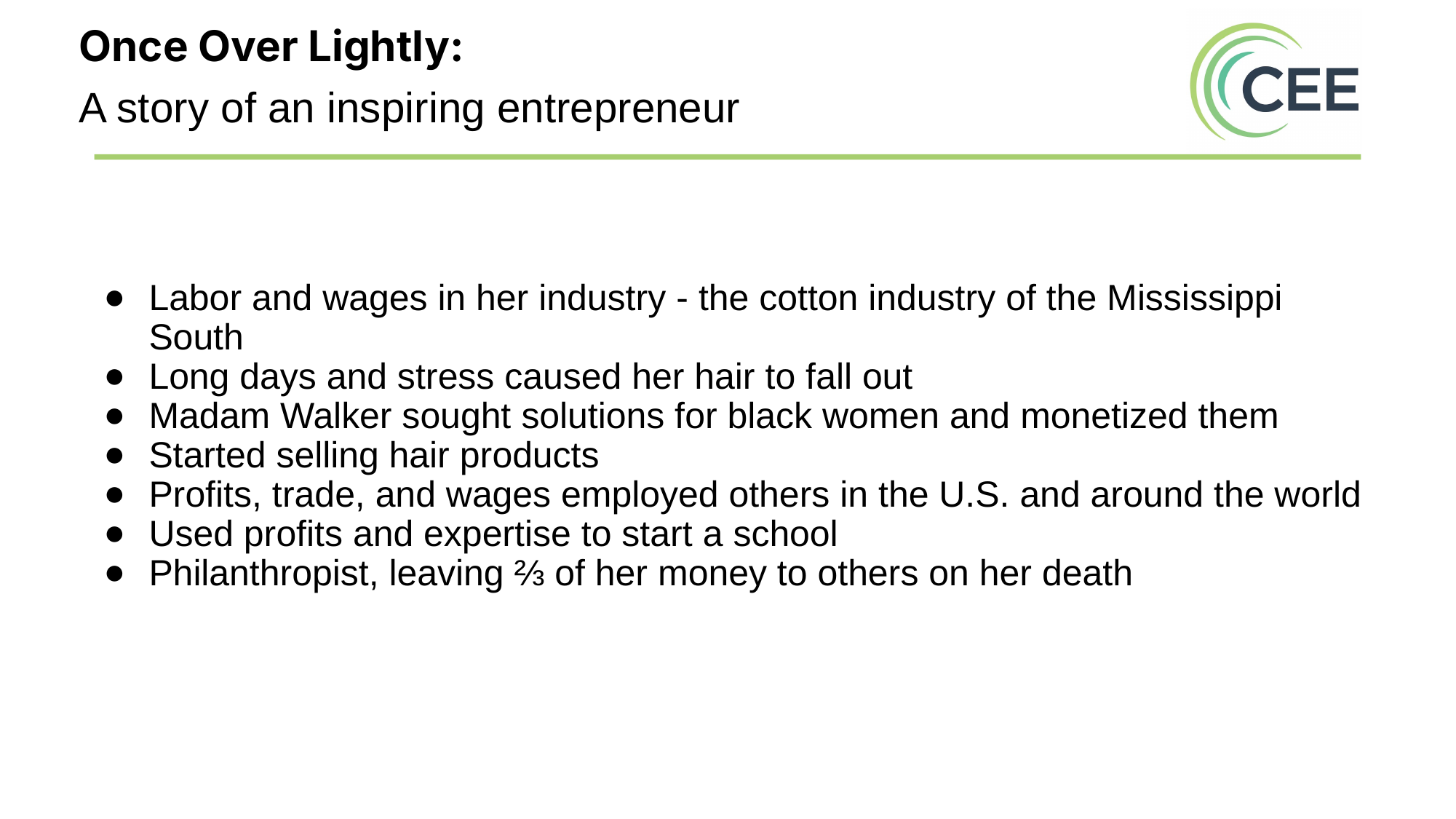

Once Over Lightly:
A story of an inspiring entrepreneur
Labor and wages in her industry - the cotton industry of the Mississippi South
Long days and stress caused her hair to fall out
Madam Walker sought solutions for black women and monetized them
Started selling hair products
Profits, trade, and wages employed others in the U.S. and around the world
Used profits and expertise to start a school
Philanthropist, leaving ⅔ of her money to others on her death